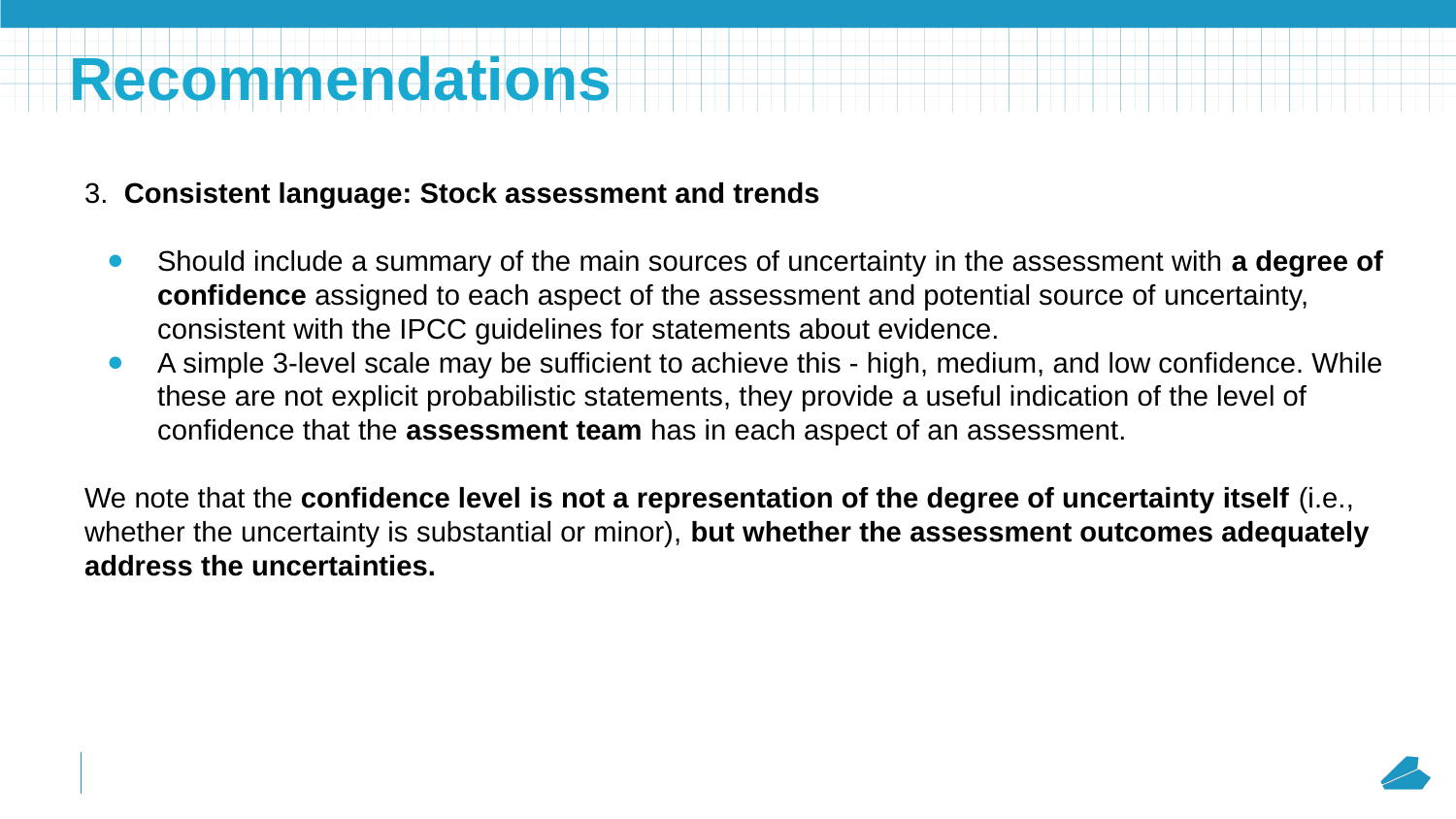

Recommendations
3.  Consistent language: Stock assessment and trends

Should include a summary of the main sources of uncertainty in the assessment with a degree of confidence assigned to each aspect of the assessment and potential source of uncertainty, consistent with the IPCC guidelines for statements about evidence.
A simple 3-level scale may be sufficient to achieve this - high, medium, and low confidence. While these are not explicit probabilistic statements, they provide a useful indication of the level of confidence that the assessment team has in each aspect of an assessment.

We note that the confidence level is not a representation of the degree of uncertainty itself (i.e., whether the uncertainty is substantial or minor), but whether the assessment outcomes adequately address the uncertainties.